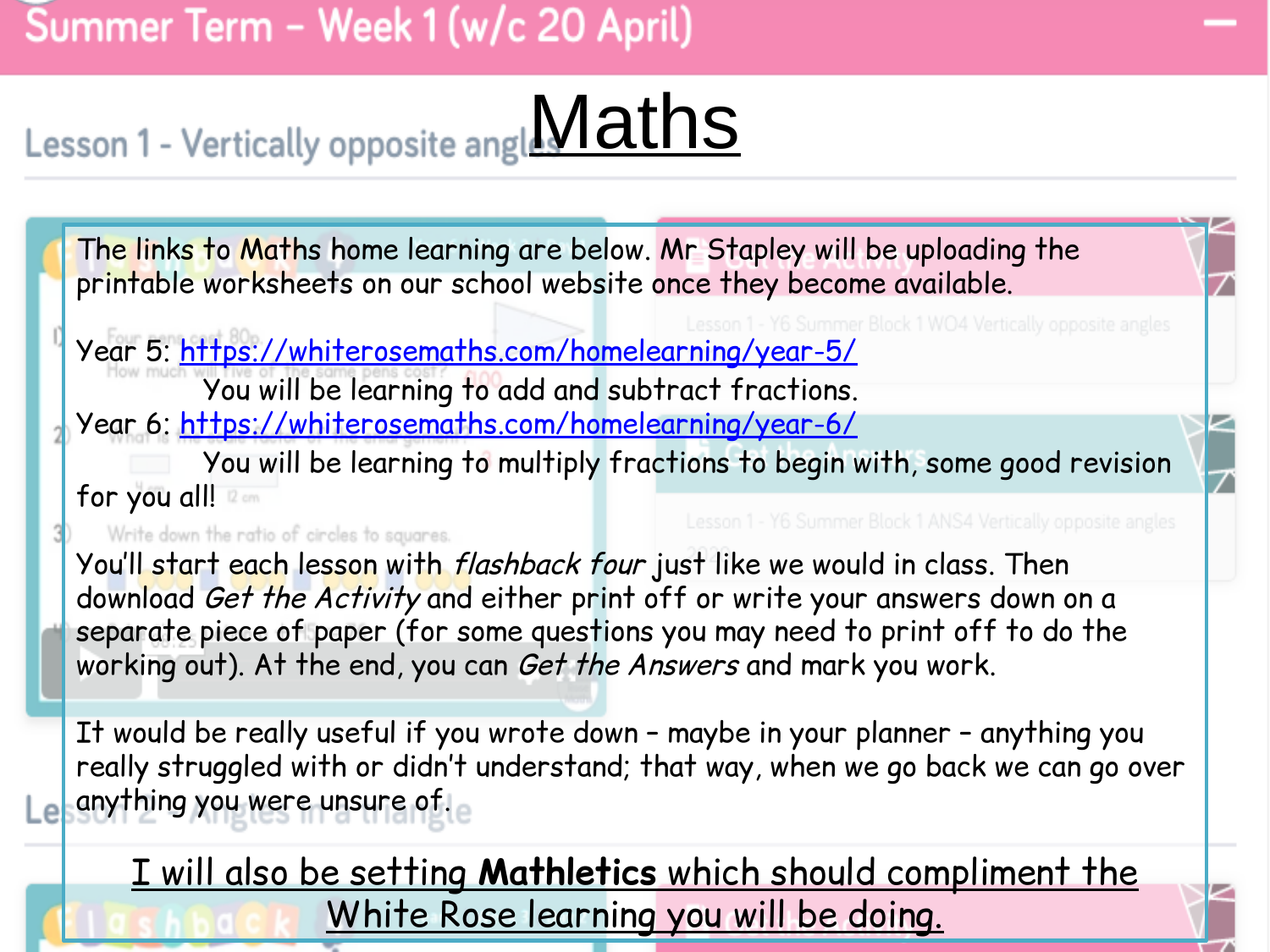

# Maths
The links to Maths home learning are below. Mr Stapley will be uploading the printable worksheets on our school website once they become available.

Year 5: https://whiterosemaths.com/homelearning/year-5/
	You will be learning to add and subtract fractions.
Year 6: https://whiterosemaths.com/homelearning/year-6/
	You will be learning to multiply fractions to begin with, some good revision for you all!

You’ll start each lesson with flashback four just like we would in class. Then download Get the Activity and either print off or write your answers down on a separate piece of paper (for some questions you may need to print off to do the working out). At the end, you can Get the Answers and mark you work.

It would be really useful if you wrote down – maybe in your planner – anything you really struggled with or didn’t understand; that way, when we go back we can go over anything you were unsure of.

I will also be setting Mathletics which should compliment the White Rose learning you will be doing.